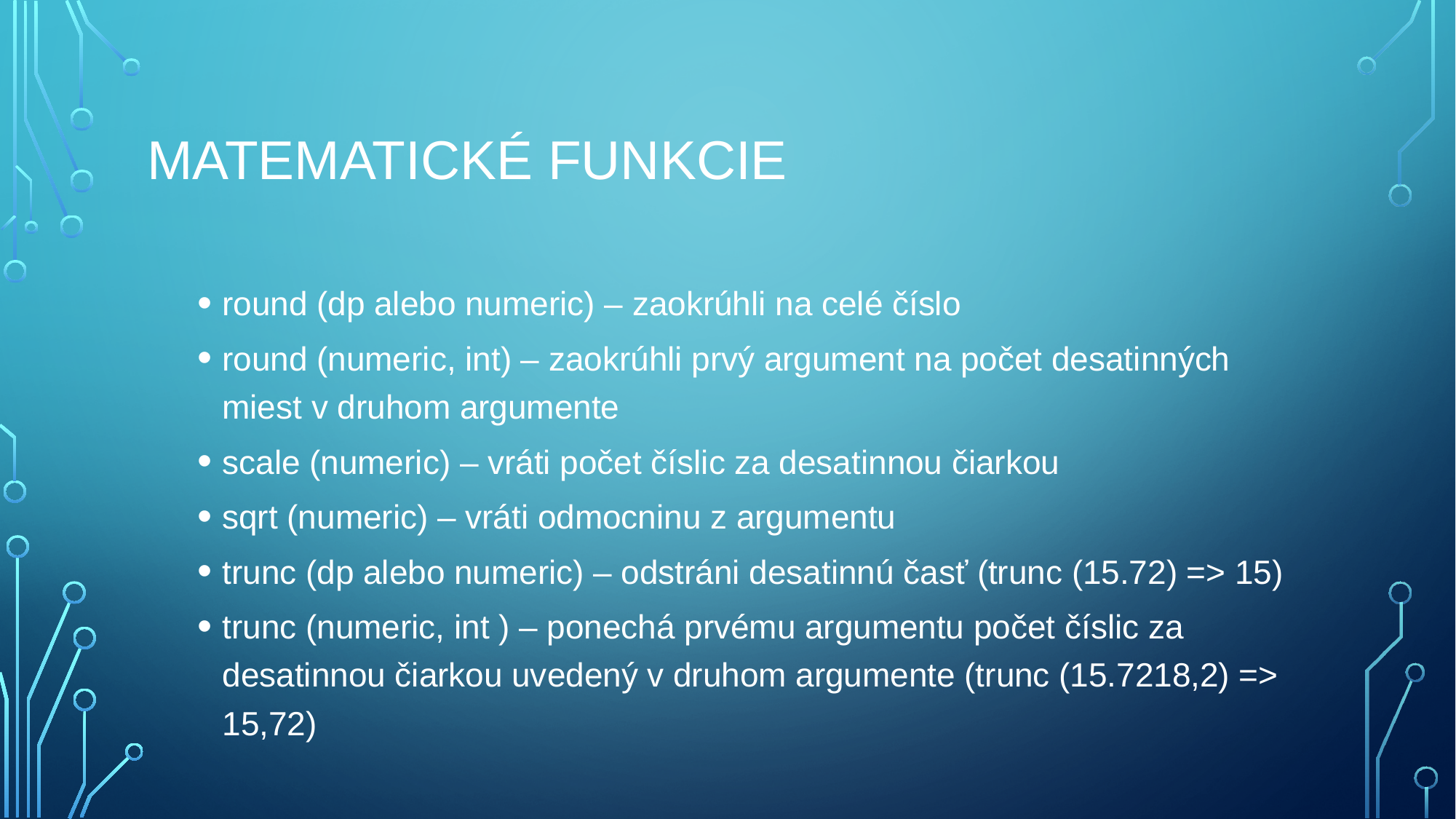

# Matematické funkcie
round (dp alebo numeric) – zaokrúhli na celé číslo
round (numeric, int) – zaokrúhli prvý argument na počet desatinných miest v druhom argumente
scale (numeric) – vráti počet číslic za desatinnou čiarkou
sqrt (numeric) – vráti odmocninu z argumentu
trunc (dp alebo numeric) – odstráni desatinnú časť (trunc (15.72) => 15)
trunc (numeric, int ) – ponechá prvému argumentu počet číslic za desatinnou čiarkou uvedený v druhom argumente (trunc (15.7218,2) => 15,72)